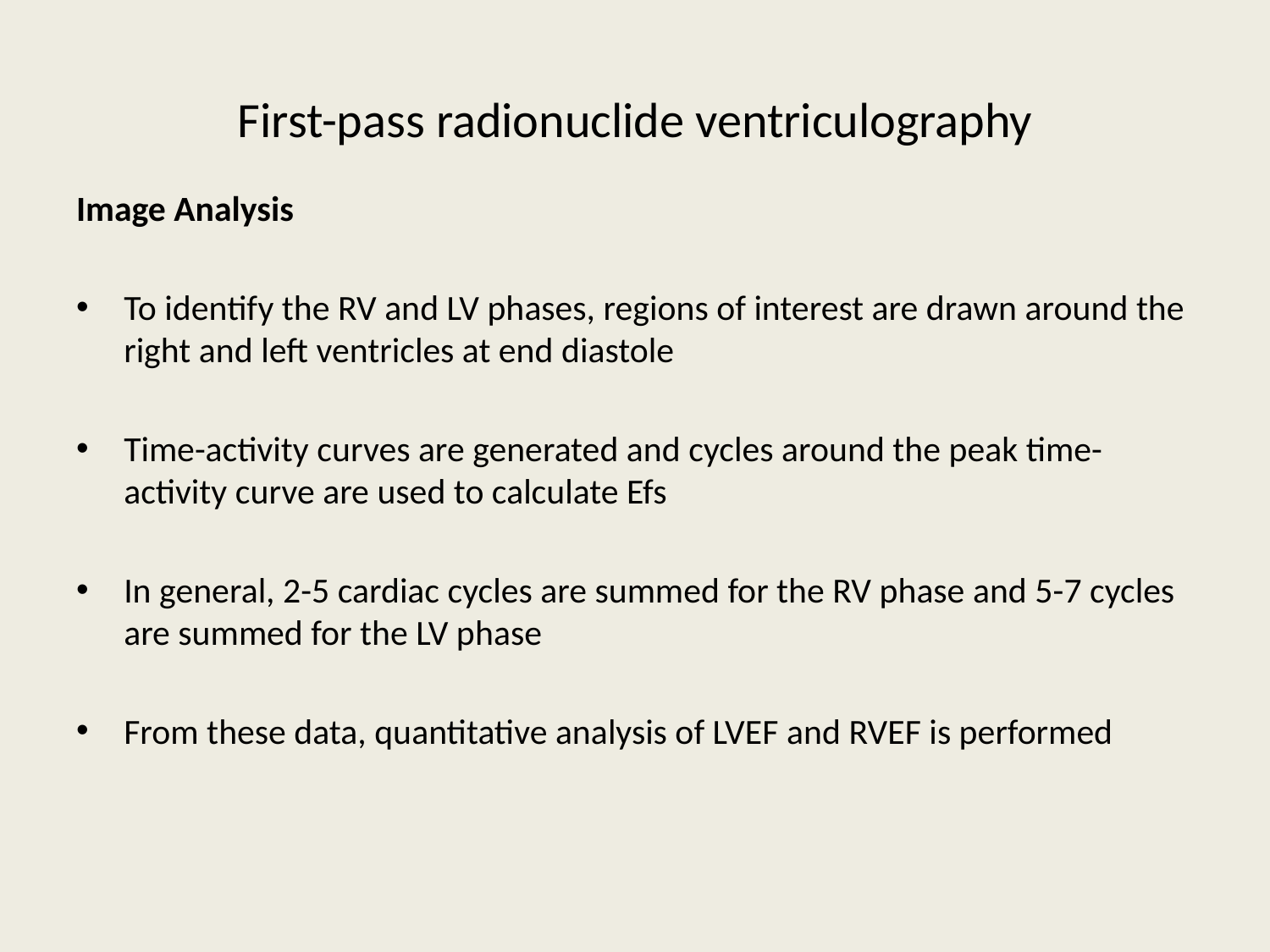

# First-pass radionuclide ventriculography
Image Analysis

To identify the RV and LV phases, regions of interest are drawn around the right and left ventricles at end diastole

Time-activity curves are generated and cycles around the peak time-activity curve are used to calculate Efs

In general, 2-5 cardiac cycles are summed for the RV phase and 5-7 cycles are summed for the LV phase

From these data, quantitative analysis of LVEF and RVEF is performed